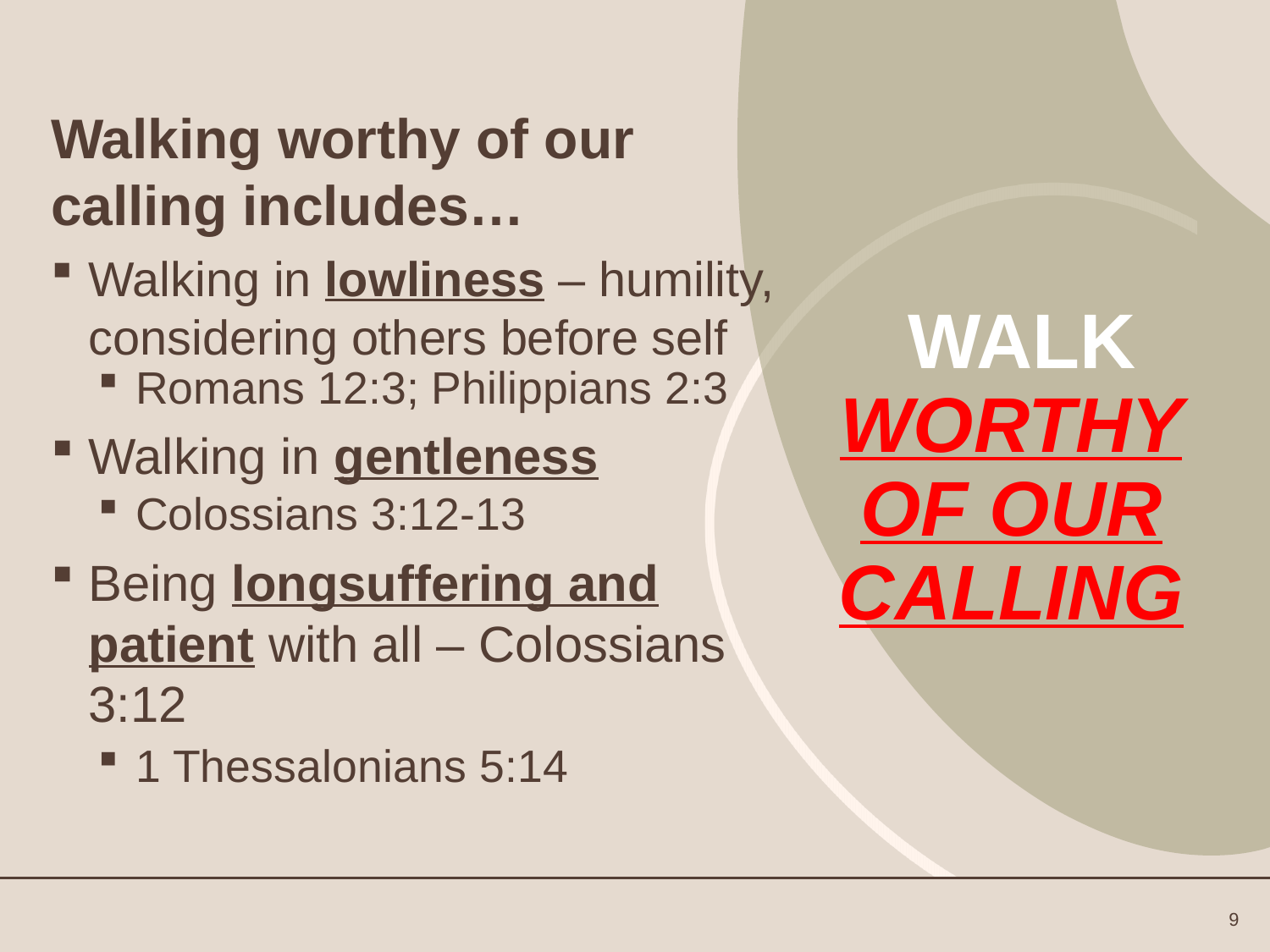

Walking worthy of our calling includes…
Walking in lowliness – humility, considering others before self
Romans 12:3; Philippians 2:3
Walking in gentleness
Colossians 3:12-13
Being longsuffering and patient with all – Colossians 3:12
1 Thessalonians 5:14

# WALK Worthy Of Our Calling

9